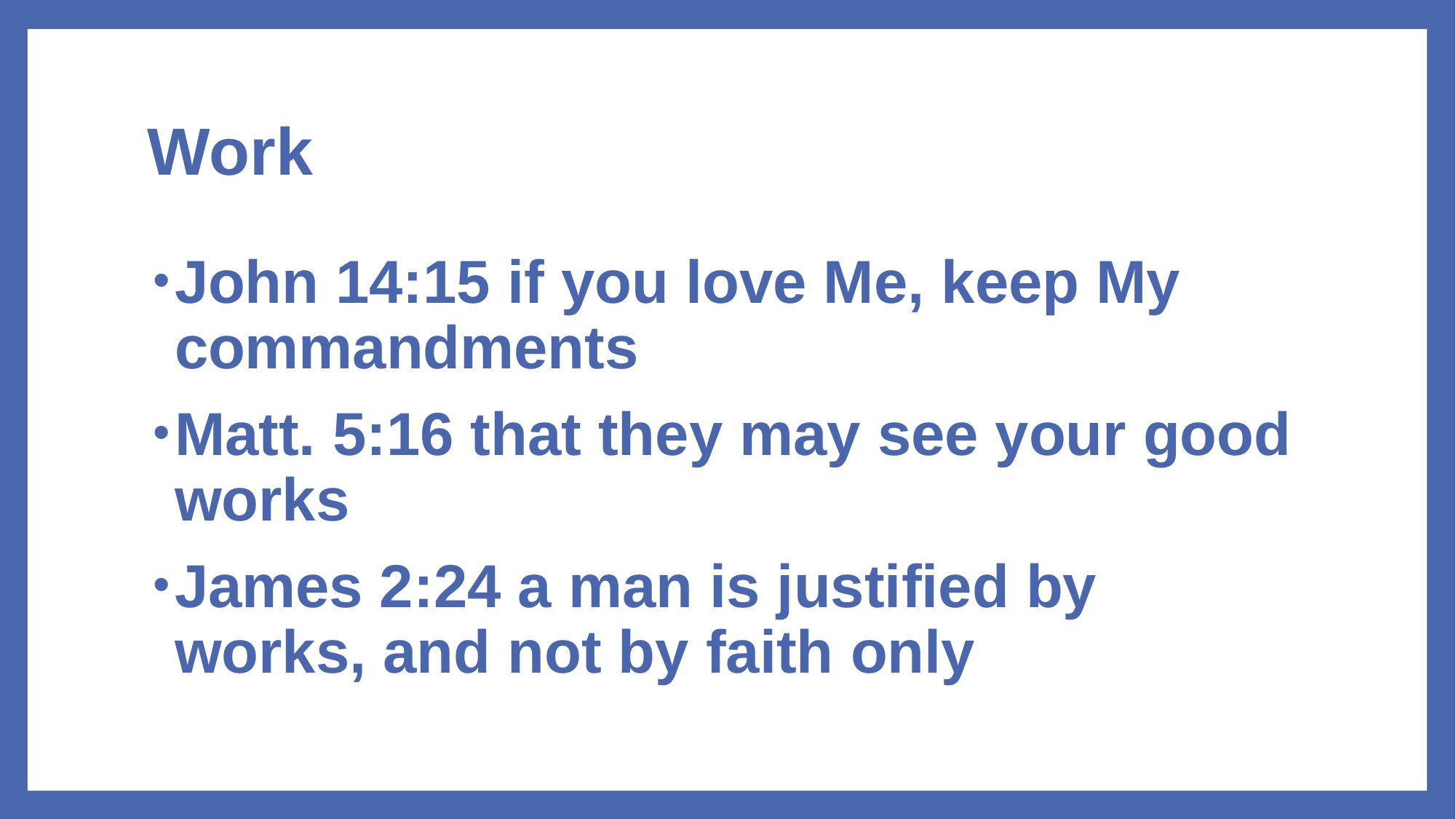

# Work
John 14:15 if you love Me, keep My commandments
Matt. 5:16 that they may see your good works
James 2:24 a man is justified by works, and not by faith only